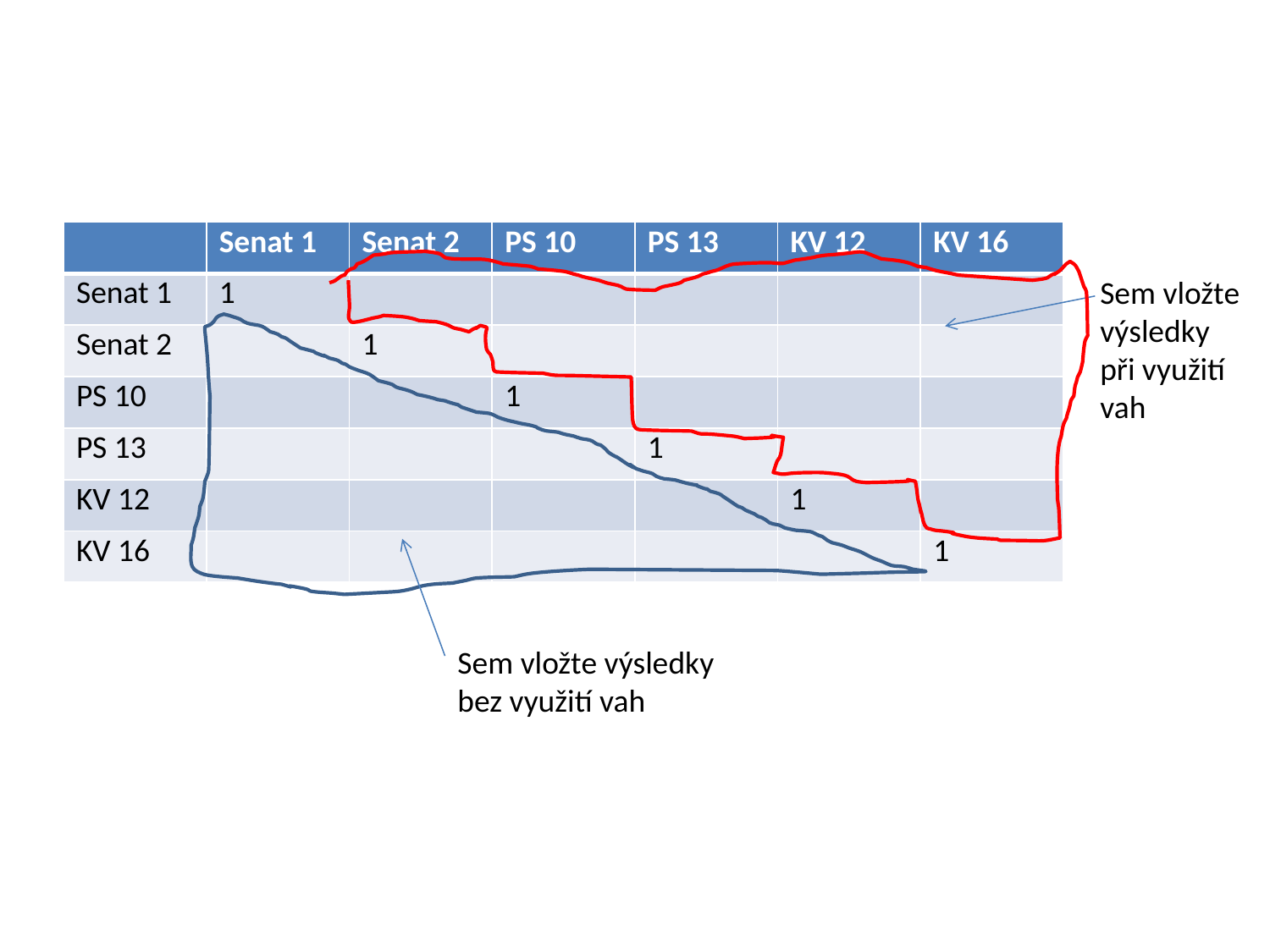

#
|  | Senat 1 | Senat 2 | PS 10 | PS 13 | KV 12 | KV 16 |
| --- | --- | --- | --- | --- | --- | --- |
| Senat 1 | 1 |  |  |  |  |  |
| Senat 2 |  | 1 |  |  |  |  |
| PS 10 |  |  | 1 |  |  |  |
| PS 13 |  |  |  | 1 |  |  |
| KV 12 |  |  |  |  | 1 |  |
| KV 16 |  |  |  |  |  | 1 |

Sem vložte výsledky při využití vah

Sem vložte výsledky bez využití vah